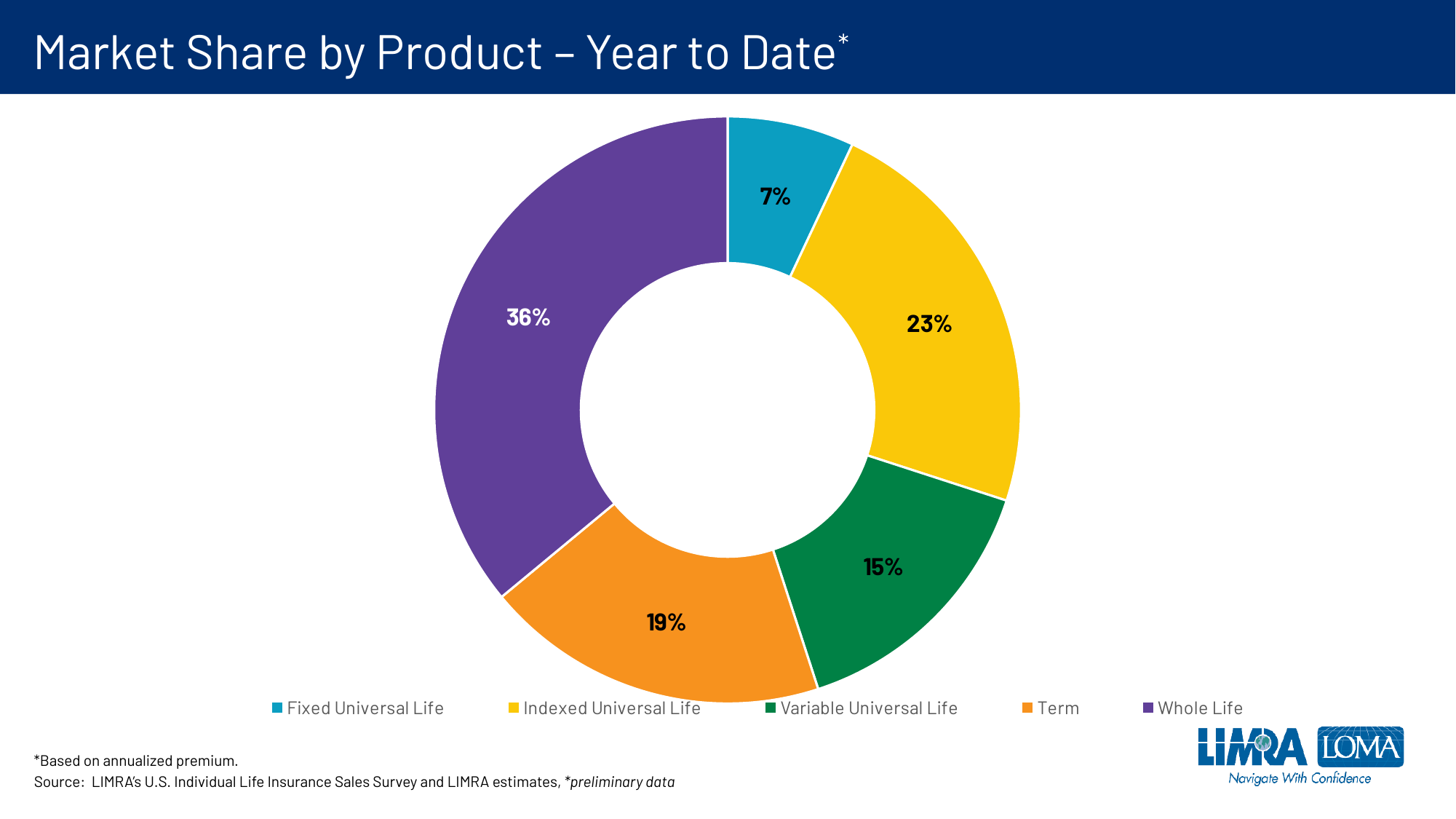

# Market Share by Product – Year to Date*

### Chart

| Category | Market Share By Product |
|---|---|
| Fixed Universal Life | 0.07 |
| Indexed Universal Life | 0.23 |
| Variable Universal Life | 0.15 |
| Term | 0.19 |
| Whole Life | 0.36 |
12%
38%
Source:  LIMRA’s U.S. Individual Life Insurance Sales Survey and LIMRA estimates, *preliminary data
*Based on annualized premium.